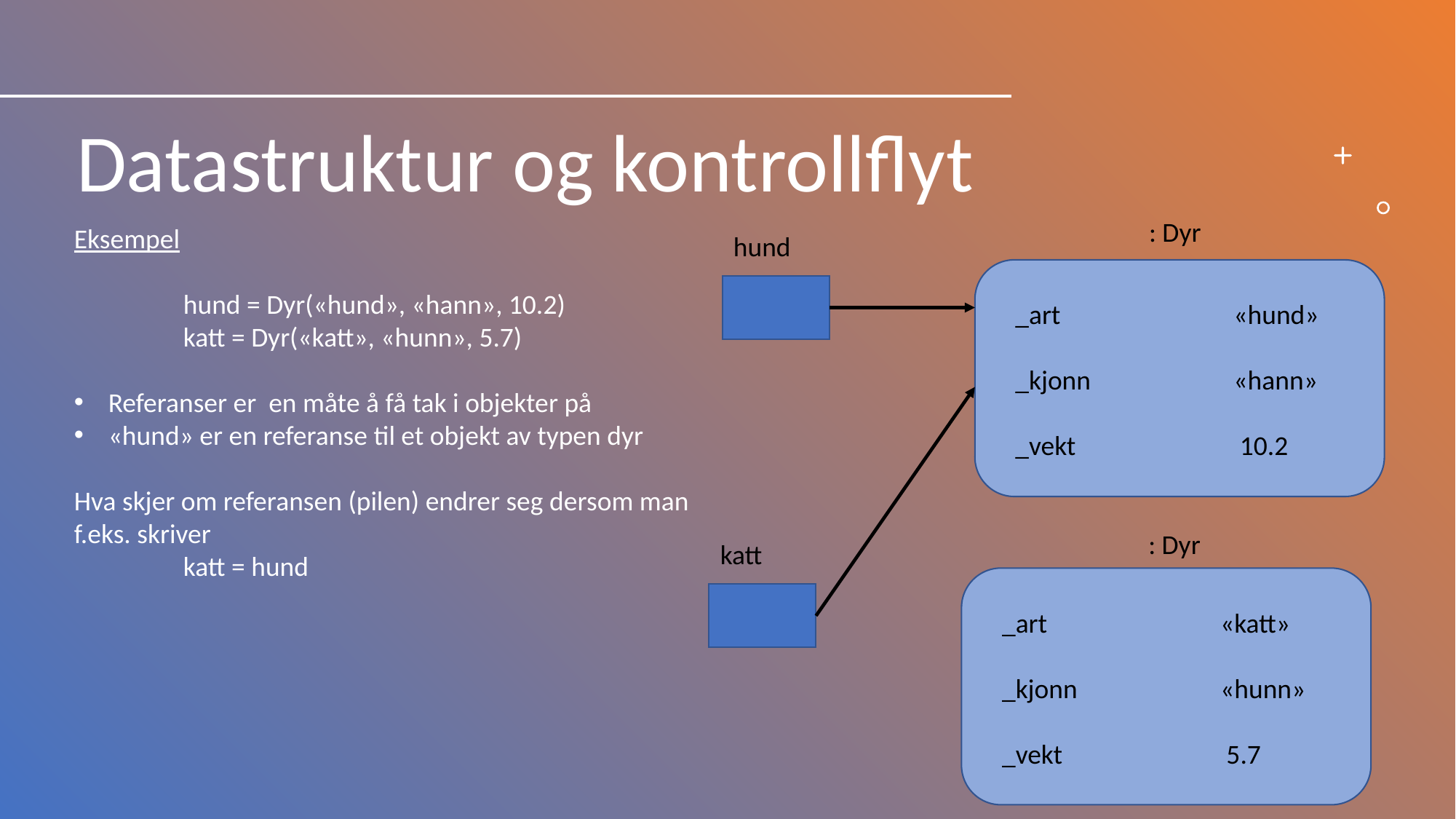

# Datastruktur og kontrollflyt

: Dyr
Eksempel

	hund = Dyr(«hund», «hann», 10.2)
	katt = Dyr(«katt», «hunn», 5.7)

Referanser er  en måte å få tak i objekter på
«hund» er en referanse til et objekt av typen dyr

Hva skjer om referansen (pilen) endrer seg dersom man
f.eks. skriver
	katt = hund

hund

_art		«hund»

_kjonn		«hann»

_vekt		 10.2
: Dyr
katt

_art		«katt»

_kjonn		«hunn»

_vekt		 5.7